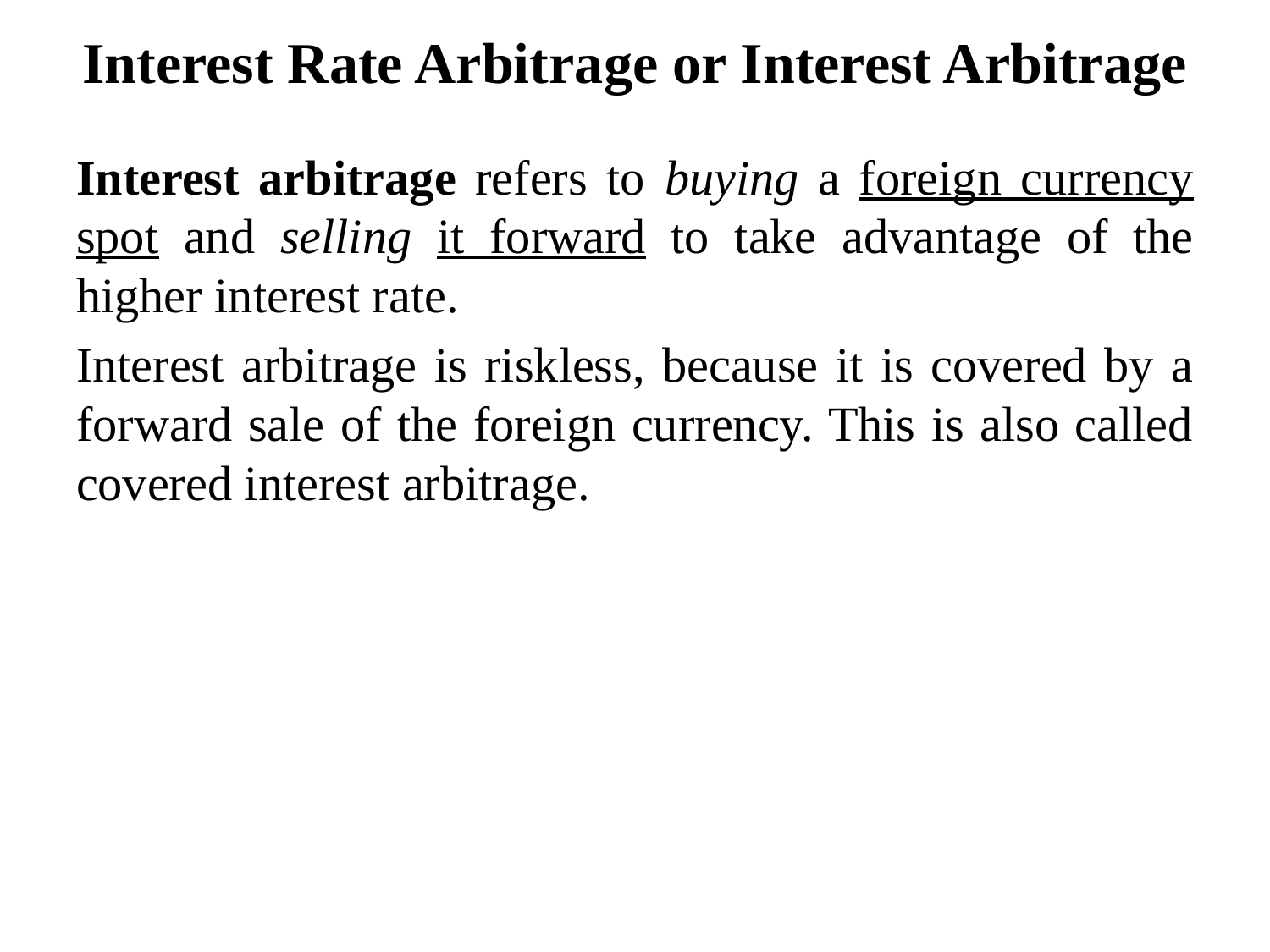

# Interest Rate Arbitrage or Interest Arbitrage
Interest arbitrage refers to buying a foreign currency spot and selling it forward to take advantage of the higher interest rate.
Interest arbitrage is riskless, because it is covered by a forward sale of the foreign currency. This is also called covered interest arbitrage.